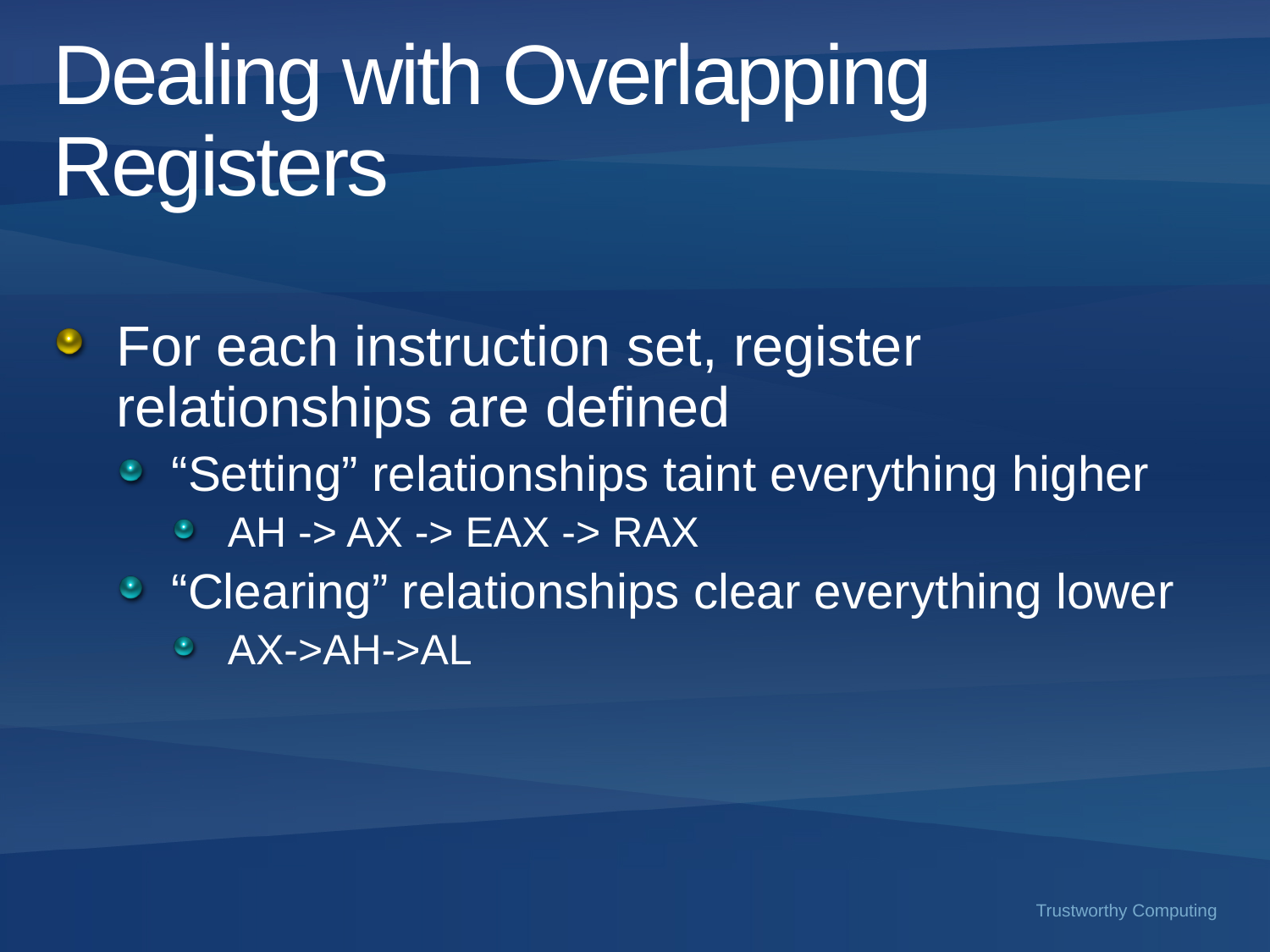

# Dealing with Overlapping Registers
For each instruction set, register relationships are defined
“Setting” relationships taint everything higher
AH -> AX -> EAX -> RAX
“Clearing” relationships clear everything lower
AX->AH->AL